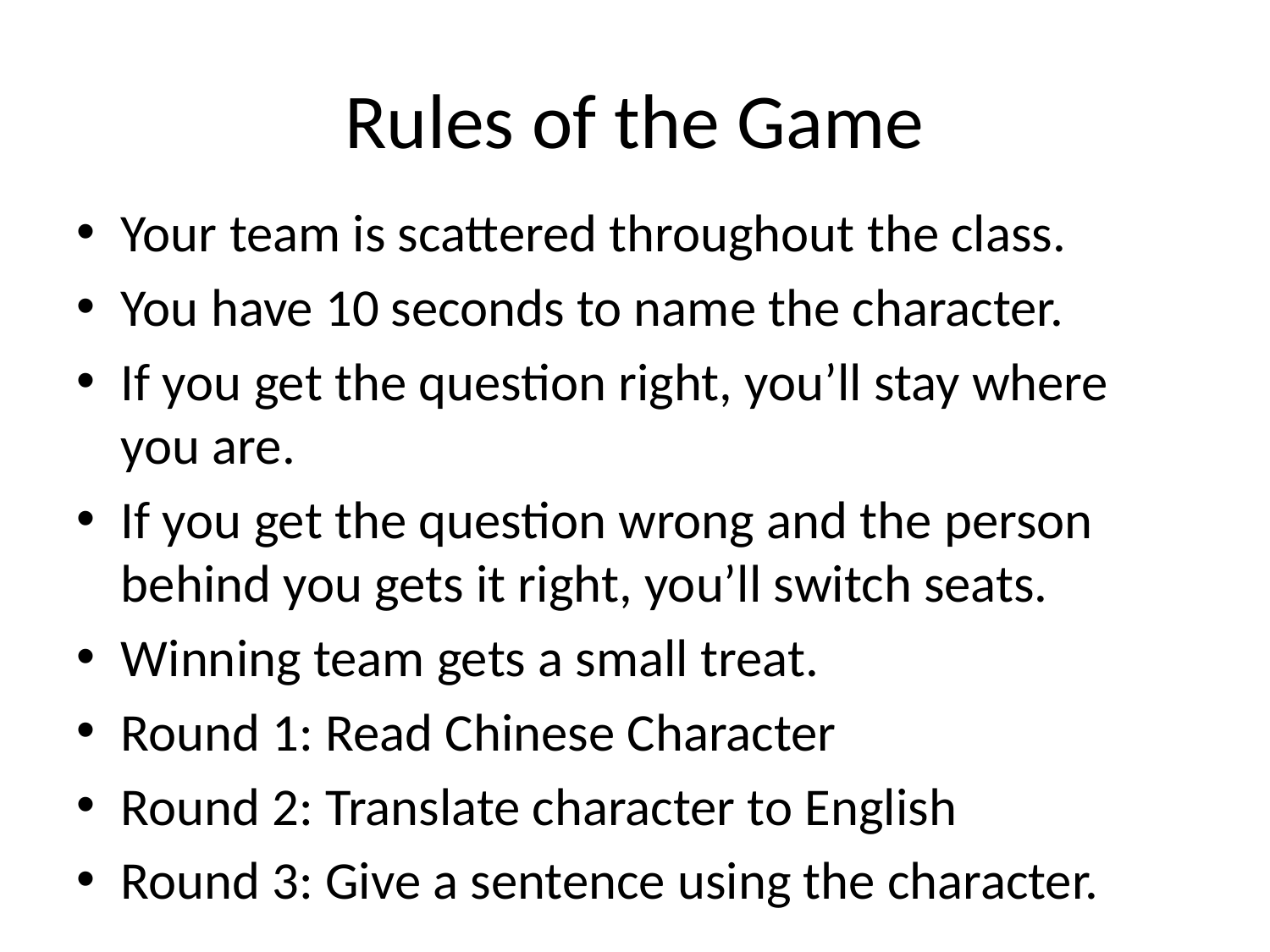

# Rules of the Game
Your team is scattered throughout the class.
You have 10 seconds to name the character.
If you get the question right, you’ll stay where you are.
If you get the question wrong and the person behind you gets it right, you’ll switch seats.
Winning team gets a small treat.
Round 1: Read Chinese Character
Round 2: Translate character to English
Round 3: Give a sentence using the character.